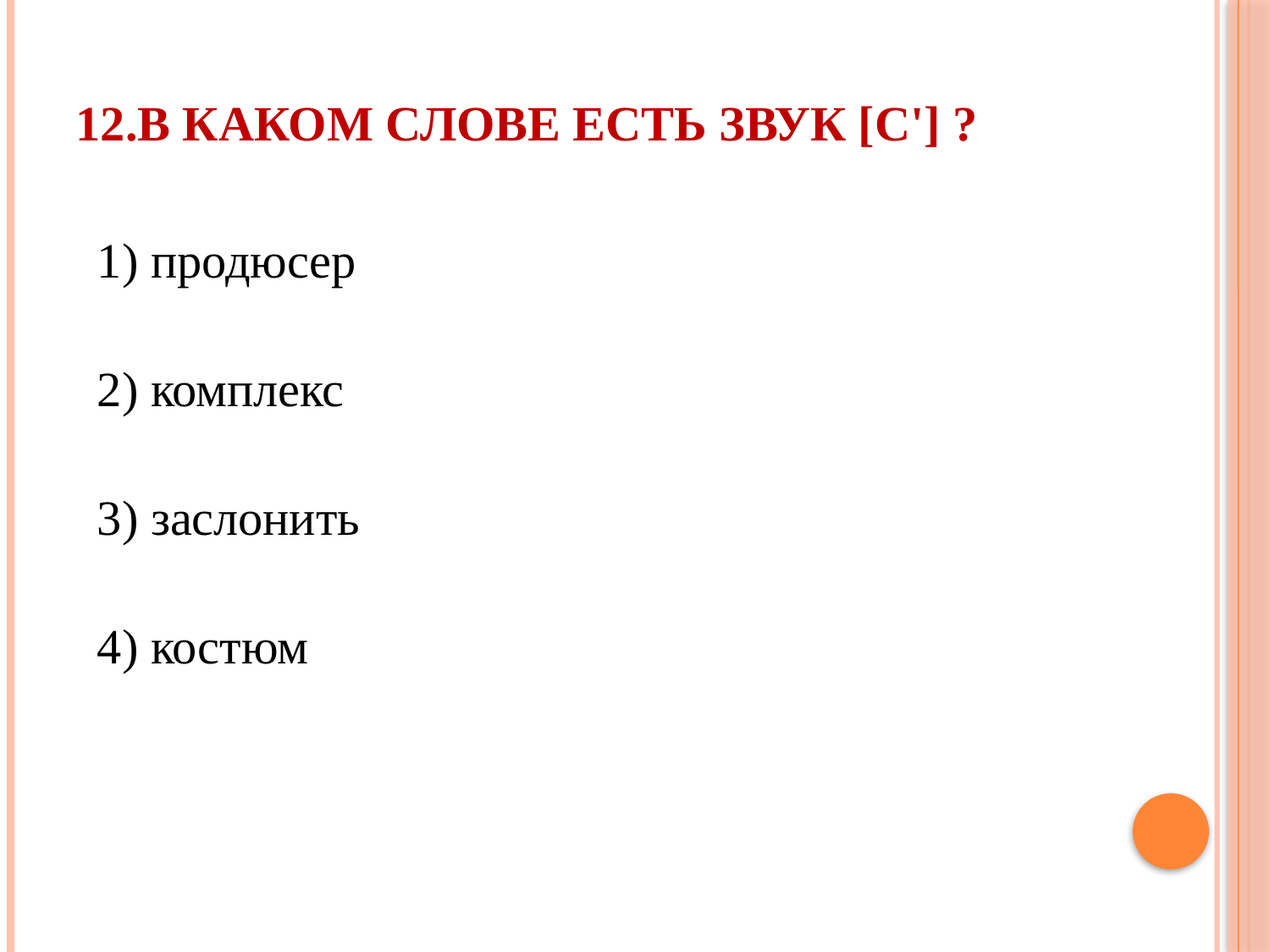

# 12.В каком слове есть звук [с'] ?
1) продюсер
2) комплекс
3) заслонить
4) костюм